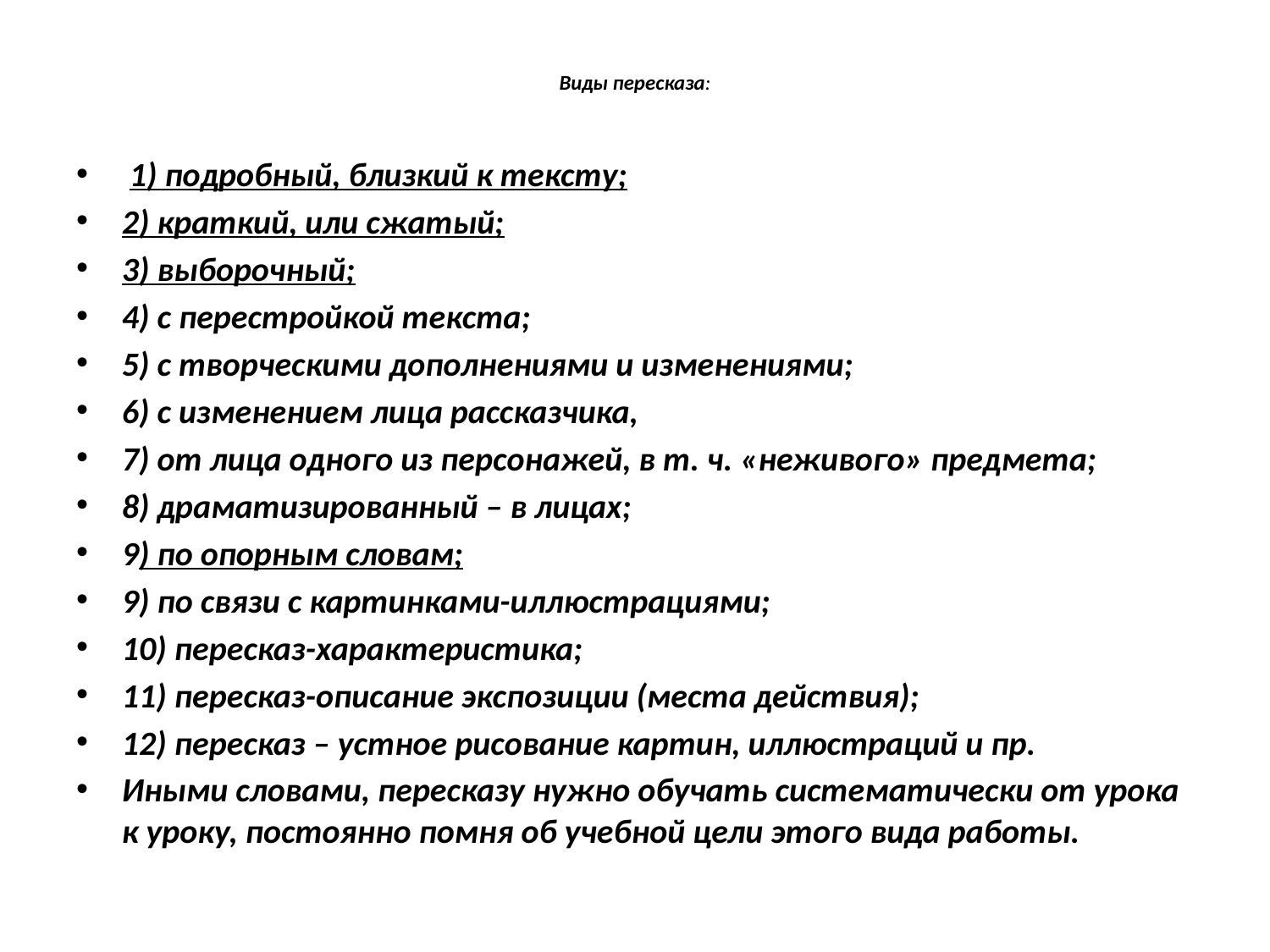

# Виды пересказа:
 1) подробный, близкий к тексту;
2) краткий, или сжатый;
3) выборочный;
4) с перестройкой текста;
5) с творческими дополнениями и изменениями;
6) с изменением лица рассказчика,
7) от лица одного из персонажей, в т. ч. «неживого» предмета;
8) драматизированный – в лицах;
9) по опорным словам;
9) по связи с картинками-иллюстрациями;
10) пересказ-характеристика;
11) пересказ-описание экспозиции (места действия);
12) пересказ – устное рисование картин, иллюстраций и пр.
Иными словами, пересказу нужно обучать систематически от урока к уроку, постоянно помня об учебной цели этого вида работы.